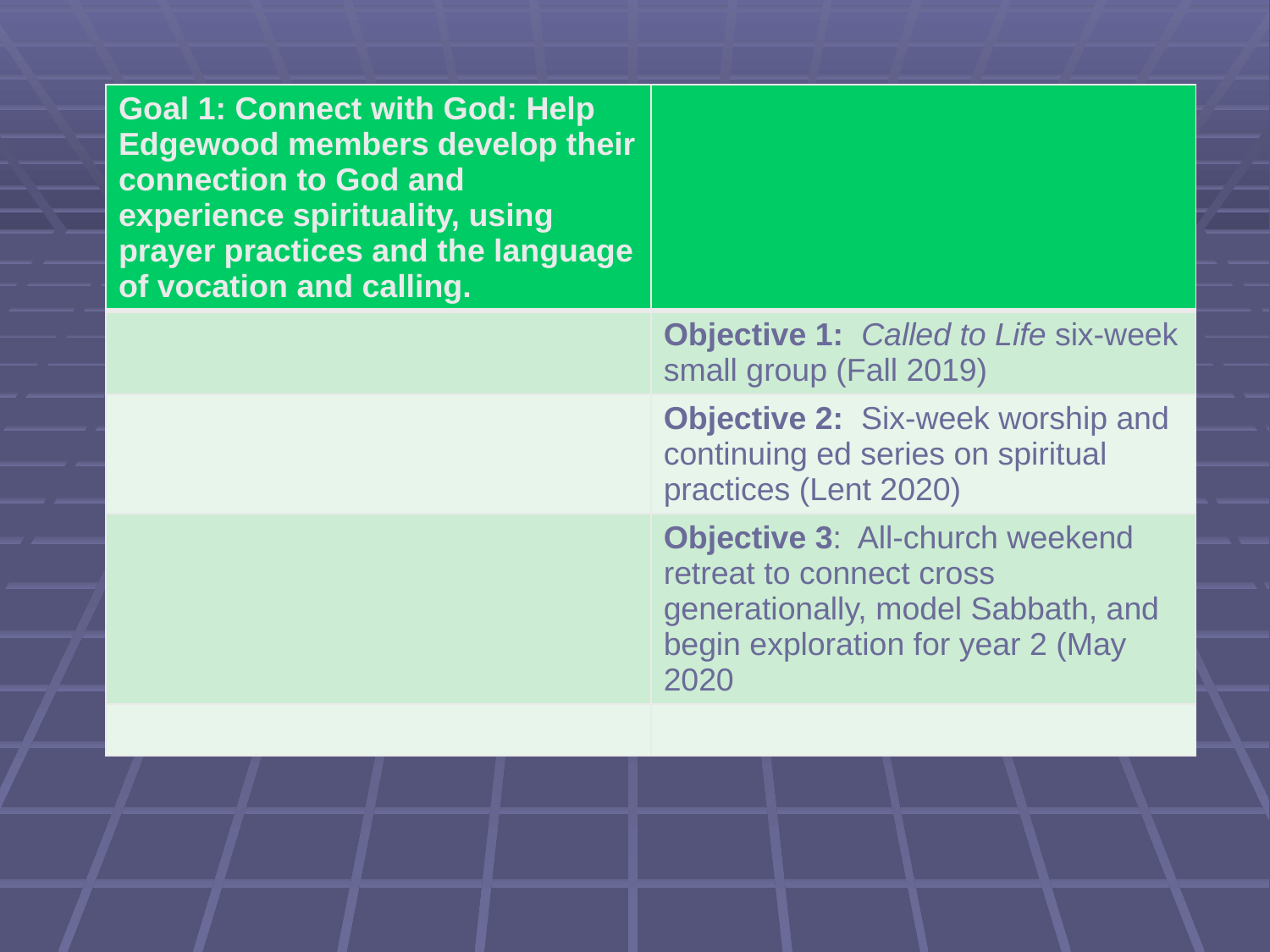

| Goal 1: Connect with God: Help Edgewood members develop their connection to God and experience spirituality, using prayer practices and the language of vocation and calling. |  |
| --- | --- |
|  | Objective 1: Called to Life six-week small group (Fall 2019) |
|  | Objective 2: Six-week worship and continuing ed series on spiritual practices (Lent 2020) |
|  | Objective 3: All-church weekend retreat to connect cross generationally, model Sabbath, and begin exploration for year 2 (May 2020 |
|  |  |